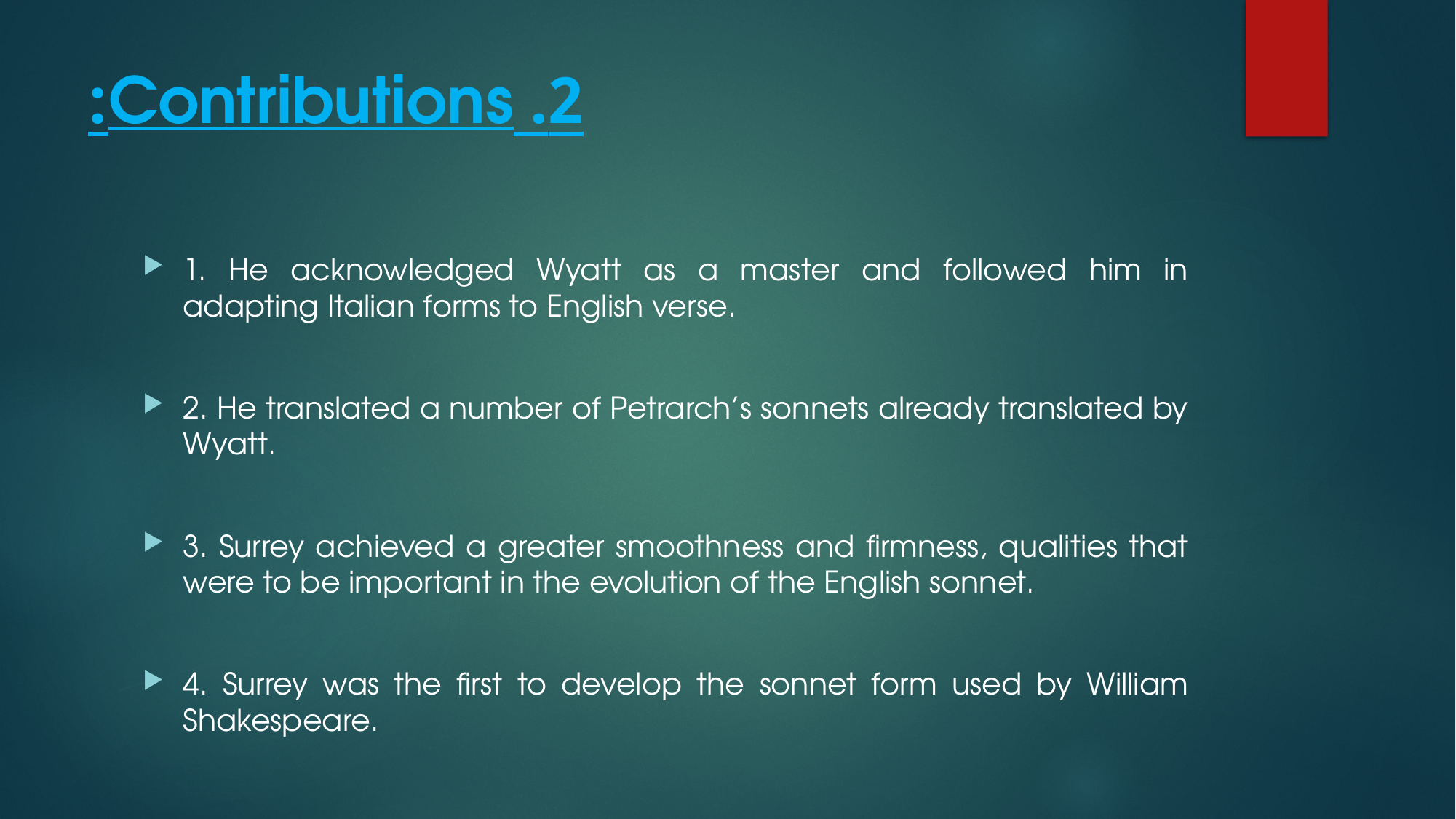

# 2. Contributions:
1. He acknowledged Wyatt as a master and followed him in adapting Italian forms to English verse.

2. He translated a number of Petrarch’s sonnets already translated by Wyatt.

3. Surrey achieved a greater smoothness and firmness, qualities that were to be important in the evolution of the English sonnet.

4. Surrey was the first to develop the sonnet form used by William Shakespeare.